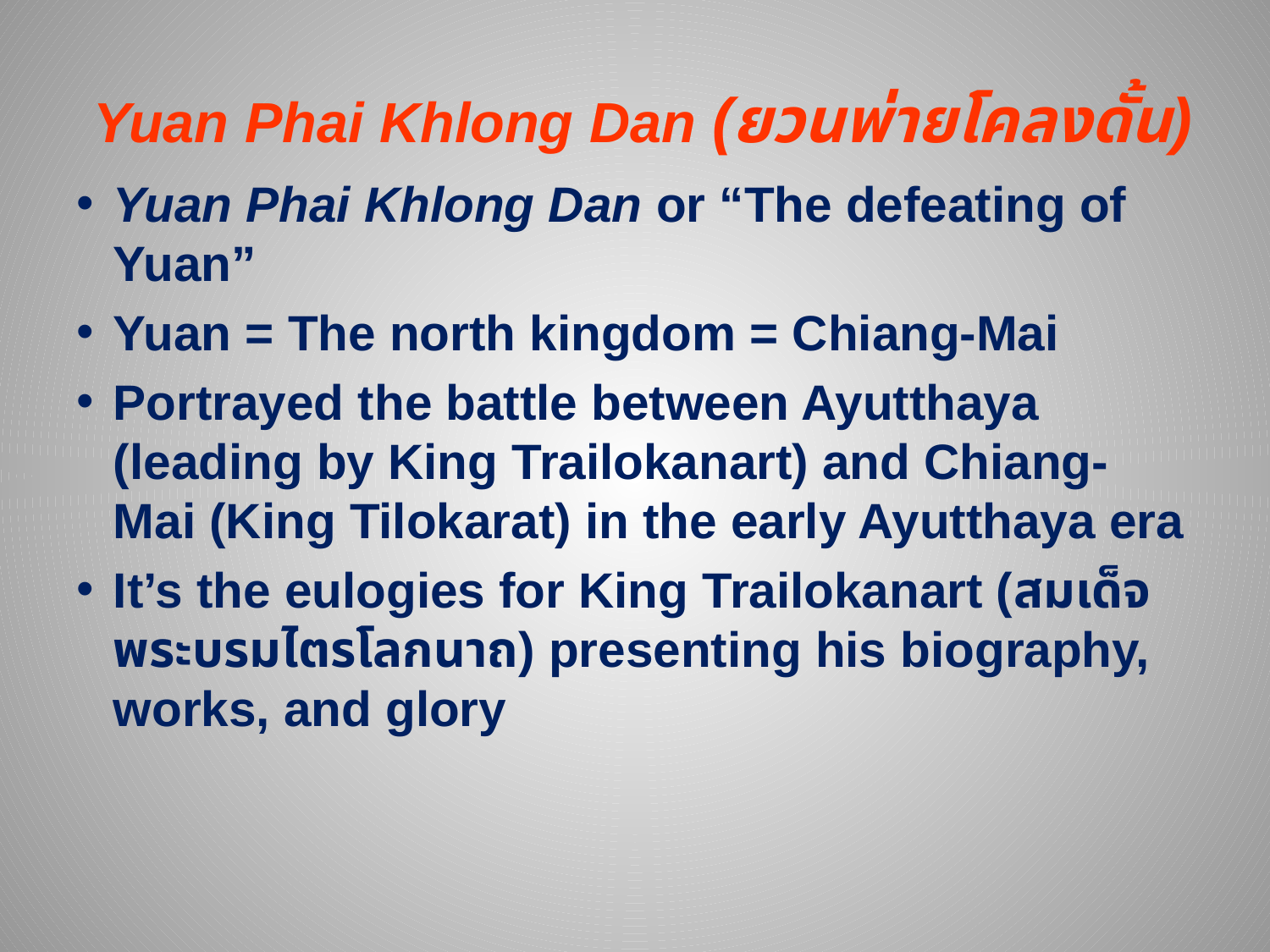

# Yuan Phai Khlong Dan (ยวนพ่ายโคลงดั้น)
Yuan Phai Khlong Dan or “The defeating of Yuan”
Yuan = The north kingdom = Chiang-Mai
Portrayed the battle between Ayutthaya (leading by King Trailokanart) and Chiang- Mai (King Tilokarat) in the early Ayutthaya era
It’s the eulogies for King Trailokanart (สมเด็จพระบรมไตรโลกนาถ) presenting his biography, works, and glory